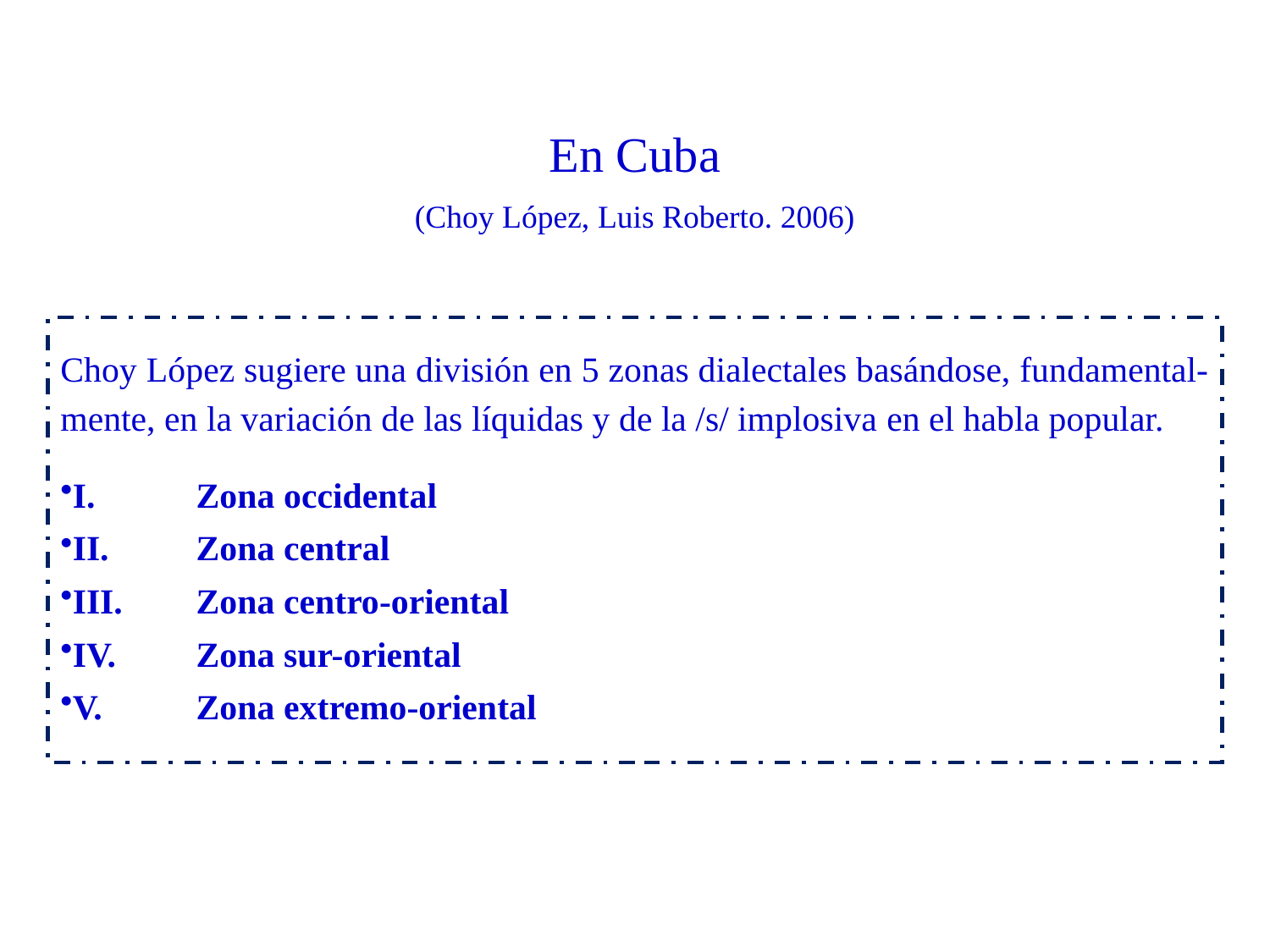

En Cuba
(Choy López, Luis Roberto. 2006)

Choy López sugiere una división en 5 zonas dialectales basándose, fundamental-mente, en la variación de las líquidas y de la /s/ implosiva en el habla popular.

I.	 Zona occidental
II.	 Zona central
III.	 Zona centro-oriental
IV.	 Zona sur-oriental
V.	 Zona extremo-oriental